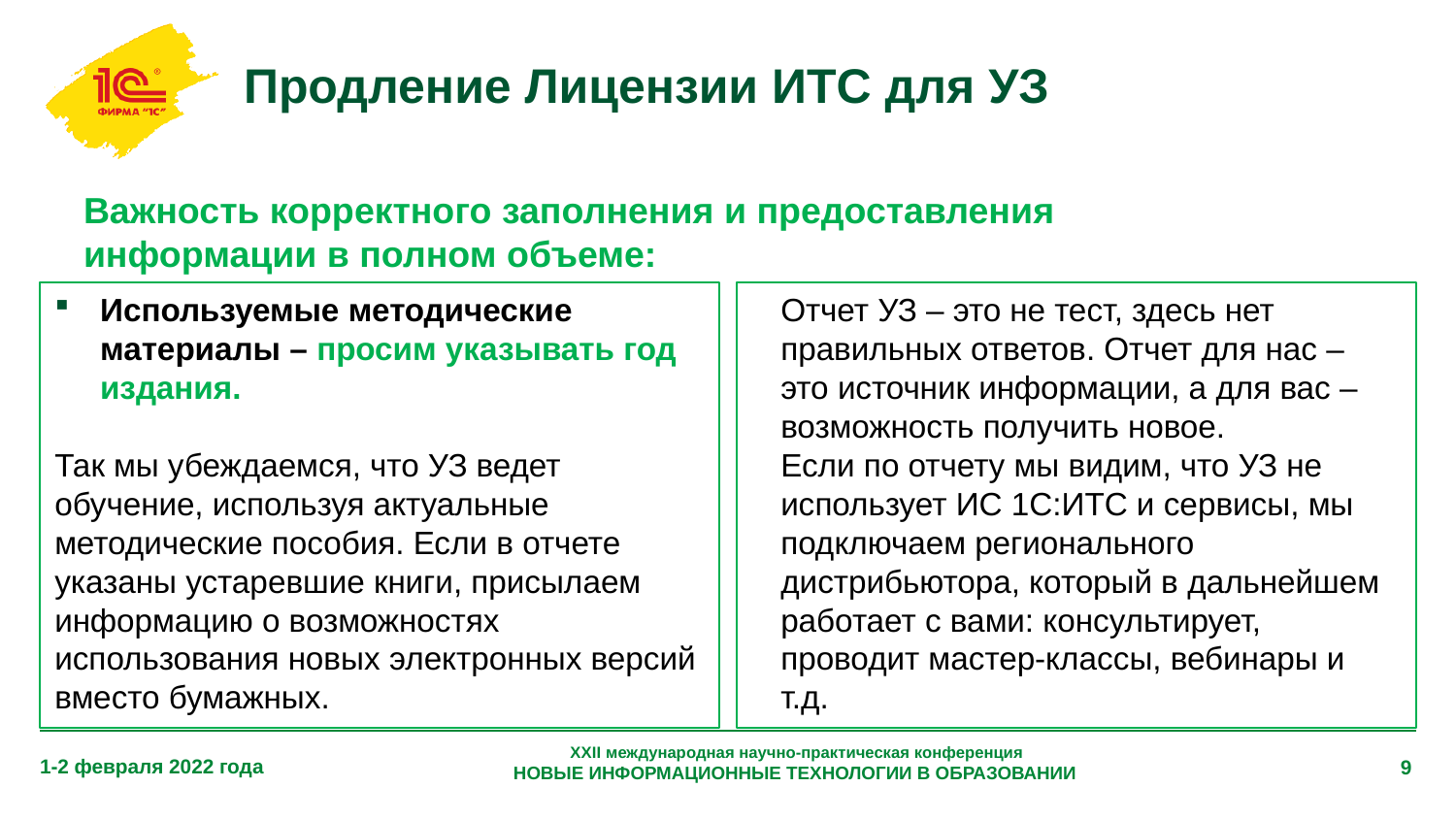

# Продление Лицензии ИТС для УЗ
Важность корректного заполнения и предоставления
информации в полном объеме:
Используемые методические материалы – просим указывать год издания.

Так мы убеждаемся, что УЗ ведет обучение, используя актуальные методические пособия. Если в отчете указаны устаревшие книги, присылаем информацию о возможностях использования новых электронных версий вместо бумажных.
Отчет УЗ – это не тест, здесь нет правильных ответов. Отчет для нас – это источник информации, а для вас – возможность получить новое.
Если по отчету мы видим, что УЗ не использует ИС 1С:ИТС и сервисы, мы подключаем регионального дистрибьютора, который в дальнейшем работает с вами: консультирует, проводит мастер-классы, вебинары и т.д.

XXII международная научно-практическая конференция
НОВЫЕ ИНФОРМАЦИОННЫЕ ТЕХНОЛОГИИ В ОБРАЗОВАНИИ
1-2 февраля 2022 года
9